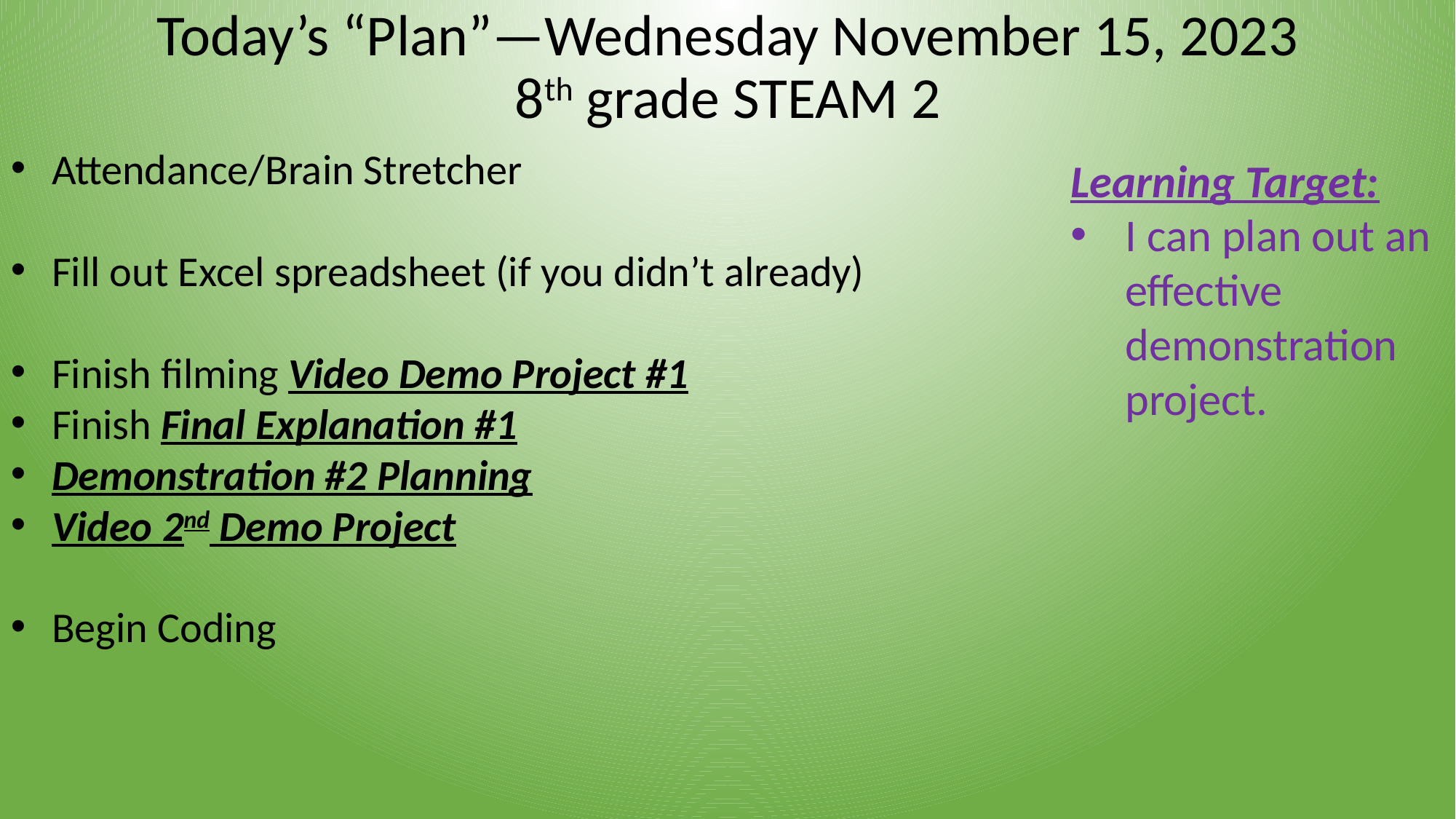

# Today’s “Plan”—Wednesday November 15, 2023 8th grade STEAM 2
Attendance/Brain Stretcher
Fill out Excel spreadsheet (if you didn’t already)
Finish filming Video Demo Project #1
Finish Final Explanation #1
Demonstration #2 Planning
Video 2nd Demo Project
Begin Coding
Learning Target:
I can plan out an effective demonstration project.